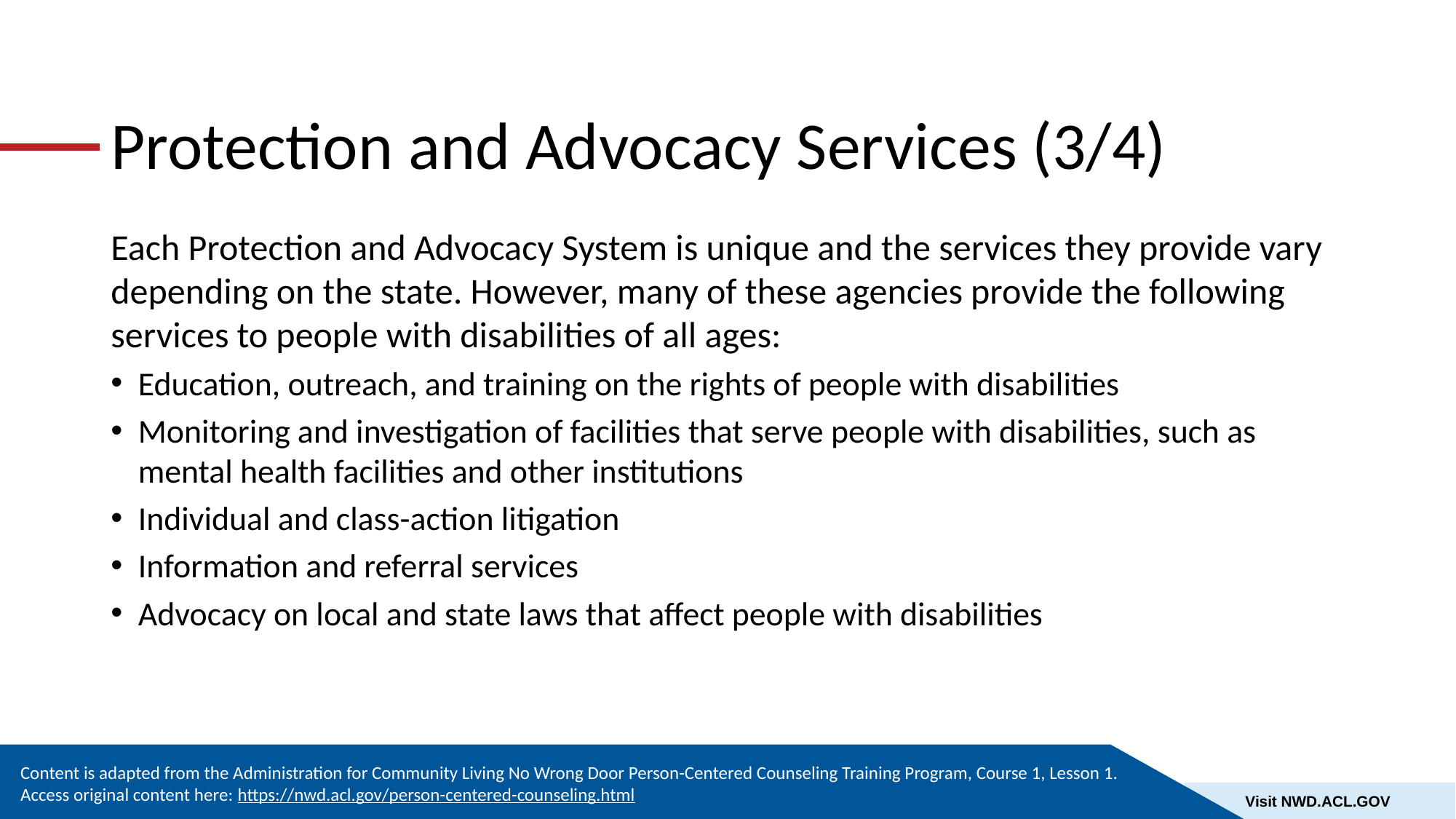

# Protection and Advocacy Services (3/4)
Each Protection and Advocacy System is unique and the services they provide vary depending on the state. However, many of these agencies provide the following services to people with disabilities of all ages:
Education, outreach, and training on the rights of people with disabilities
Monitoring and investigation of facilities that serve people with disabilities, such as mental health facilities and other institutions
Individual and class-action litigation
Information and referral services
Advocacy on local and state laws that affect people with disabilities